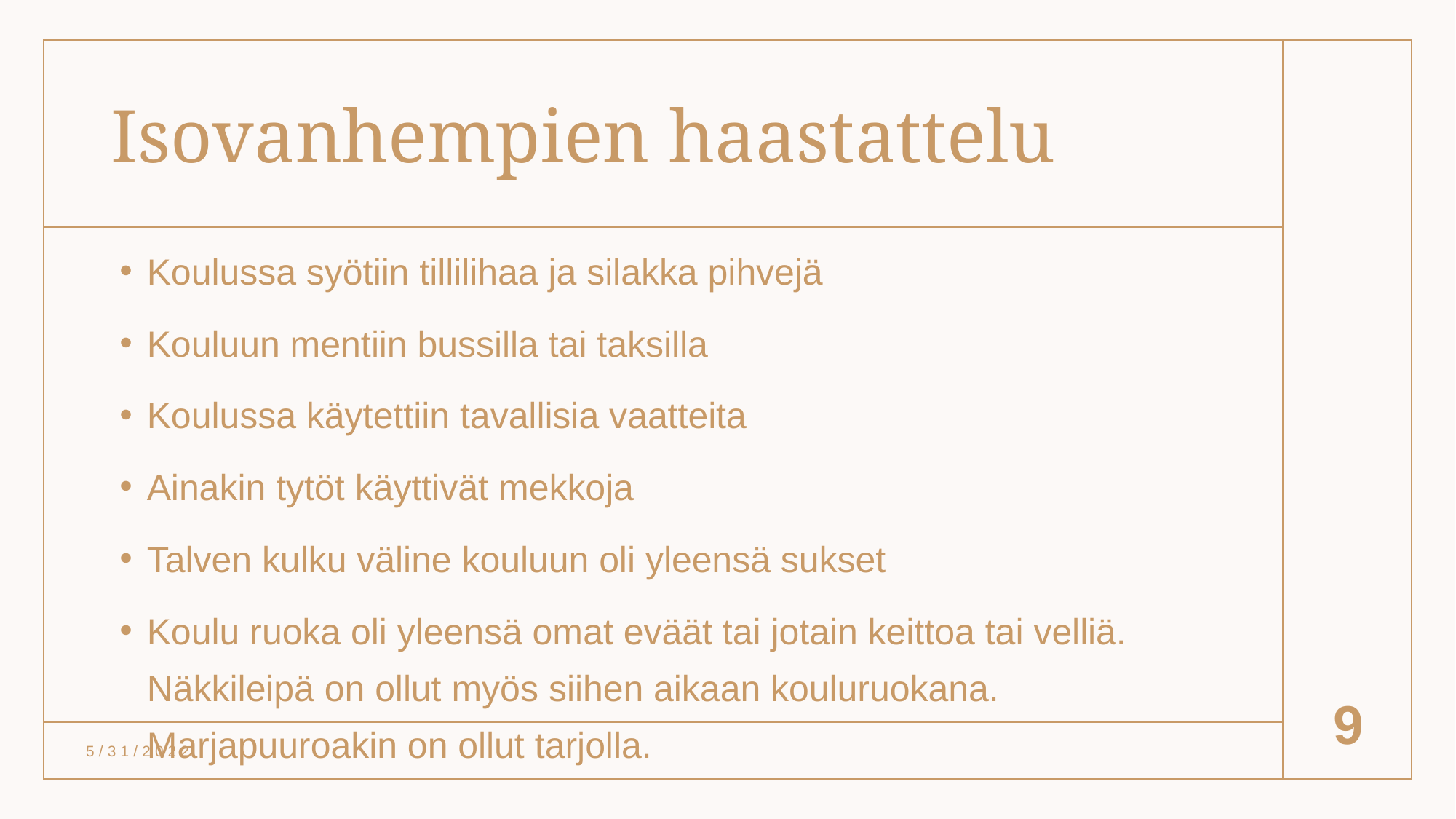

# Isovanhempien haastattelu
Koulussa syötiin tillilihaa ja silakka pihvejä
Kouluun mentiin bussilla tai taksilla
Koulussa käytettiin tavallisia vaatteita
Ainakin tytöt käyttivät mekkoja
Talven kulku väline kouluun oli yleensä sukset
Koulu ruoka oli yleensä omat eväät tai jotain keittoa tai velliä. Näkkileipä on ollut myös siihen aikaan kouluruokana. Marjapuuroakin on ollut tarjolla.

9
5/31/2022